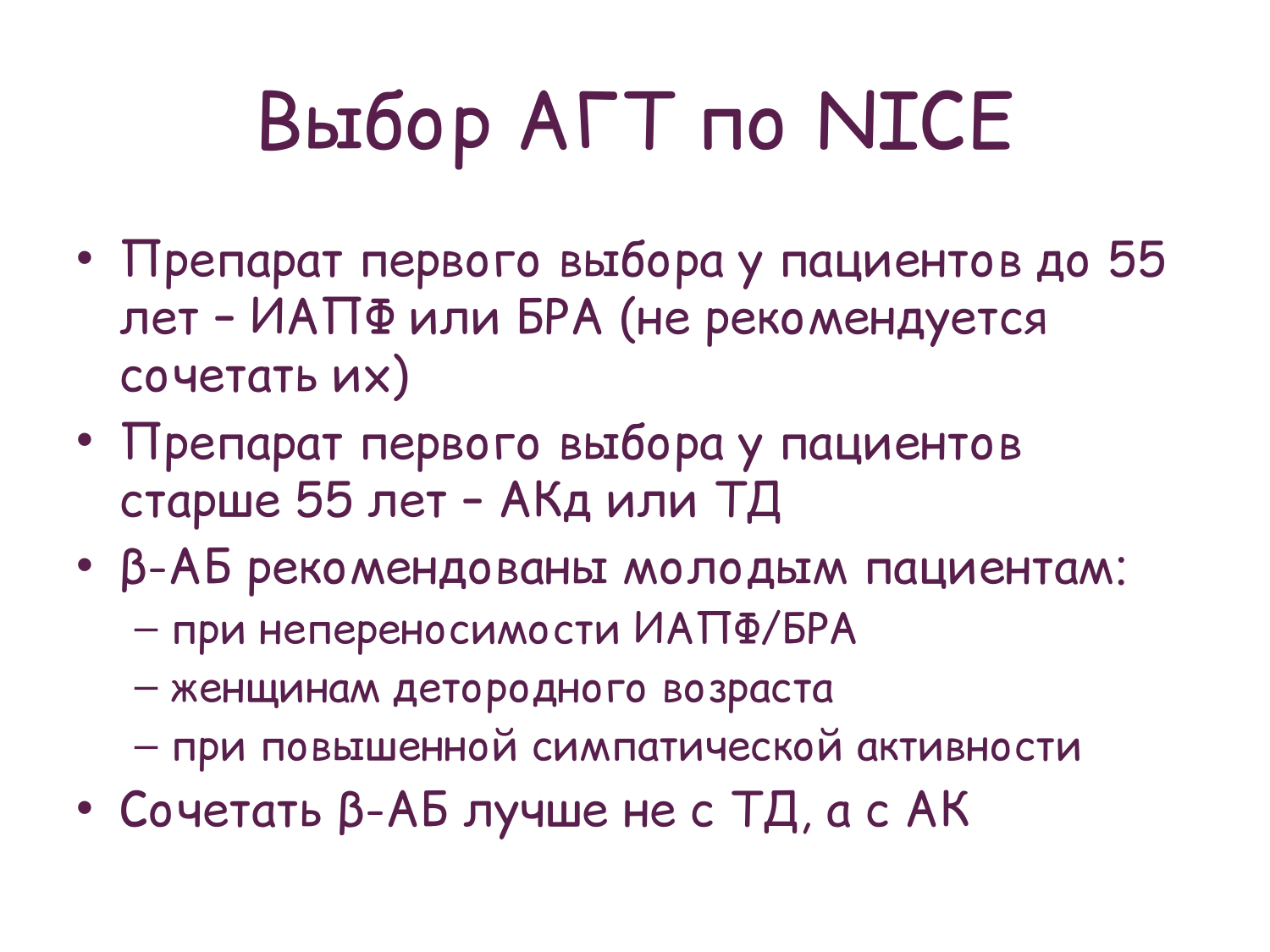

# Выбор АГТ по NICE
Препарат первого выбора у пациентов до 55 лет – ИАПФ или БРА (не рекомендуется сочетать их)
Препарат первого выбора у пациентов старше 55 лет – АКд или ТД
β-АБ рекомендованы молодым пациентам:
при непереносимости ИАПФ/БРА
женщинам детородного возраста
при повышенной симпатической активности
Сочетать β-АБ лучше не с ТД, а с АК